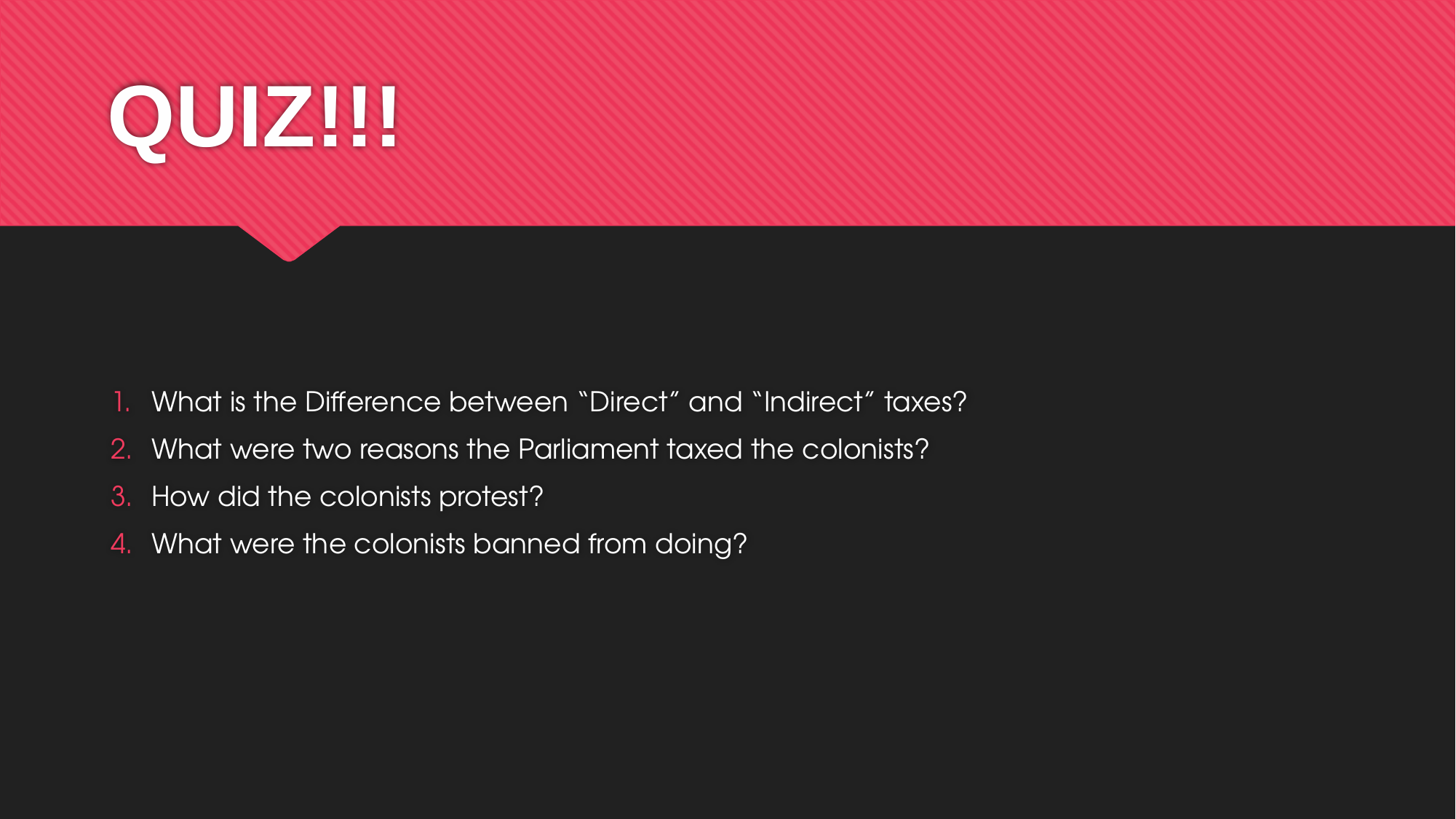

# QUIZ!!!
What is the Difference between “Direct” and “Indirect” taxes?
What were two reasons the Parliament taxed the colonists?
How did the colonists protest?
What were the colonists banned from doing?